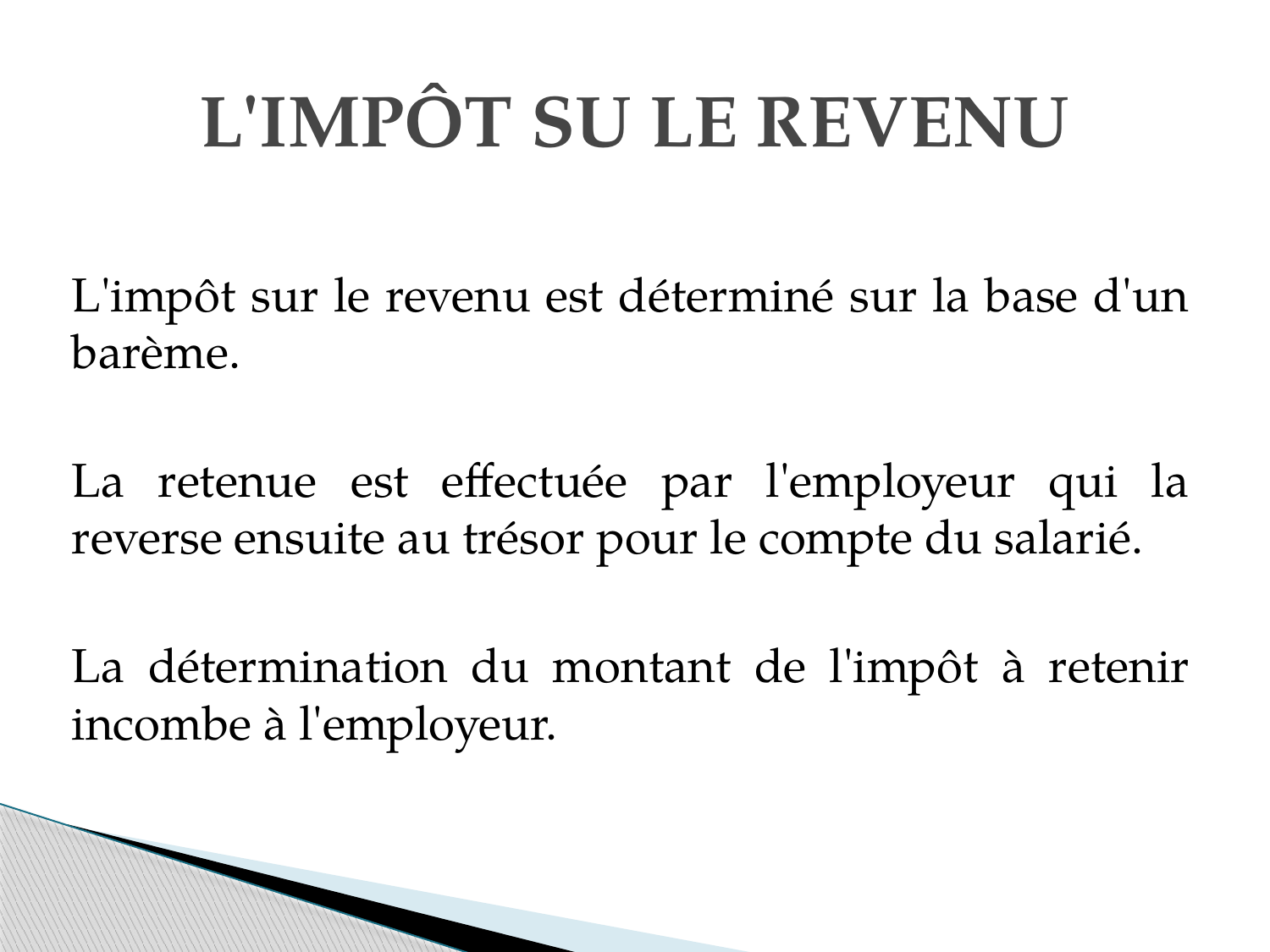

# L'impôt su le revenu
L'impôt sur le revenu est déterminé sur la base d'un barème.

La retenue est effectuée par l'employeur qui la reverse ensuite au trésor pour le compte du salarié.

La détermination du montant de l'impôt à retenir incombe à l'employeur.